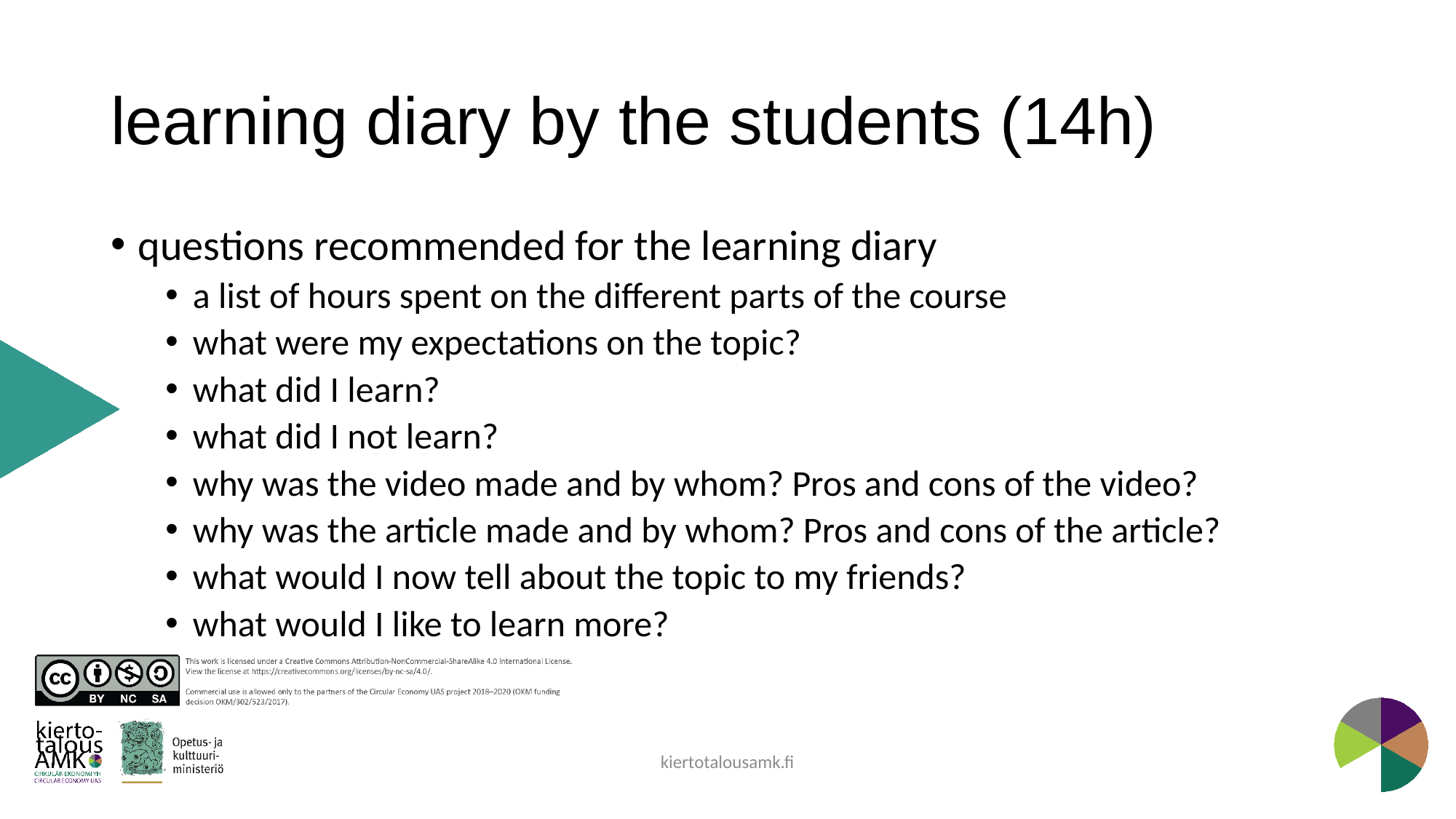

# learning diary by the students (14h)
questions recommended for the learning diary
a list of hours spent on the different parts of the course
what were my expectations on the topic?
what did I learn?
what did I not learn?
why was the video made and by whom? Pros and cons of the video?
why was the article made and by whom? Pros and cons of the article?
what would I now tell about the topic to my friends?
what would I like to learn more?

kiertotalousamk.fi